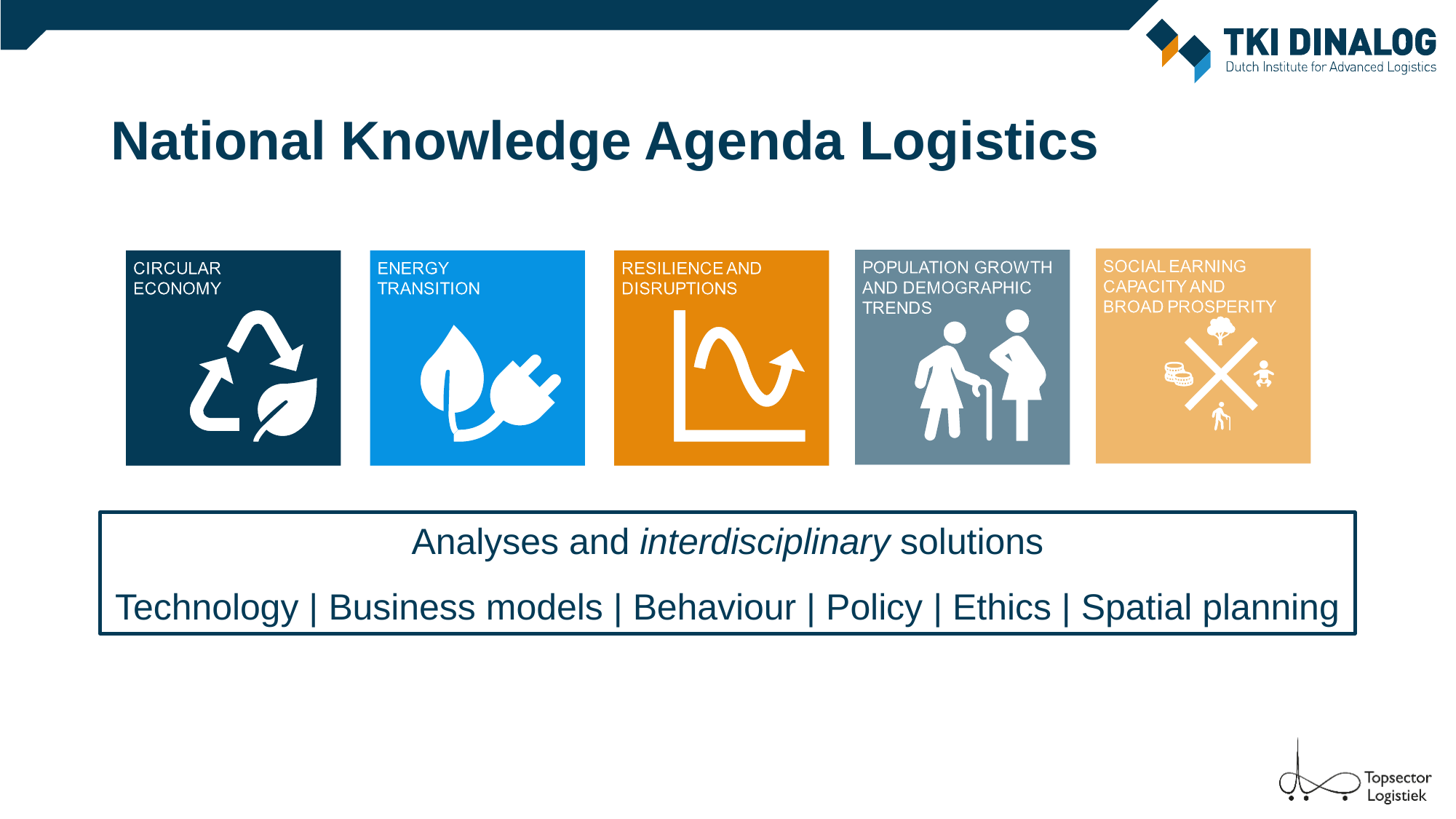

# National Knowledge Agenda Logistics

Analyses and interdisciplinary solutions

Technology | Business models | Behaviour | Policy | Ethics | Spatial planning